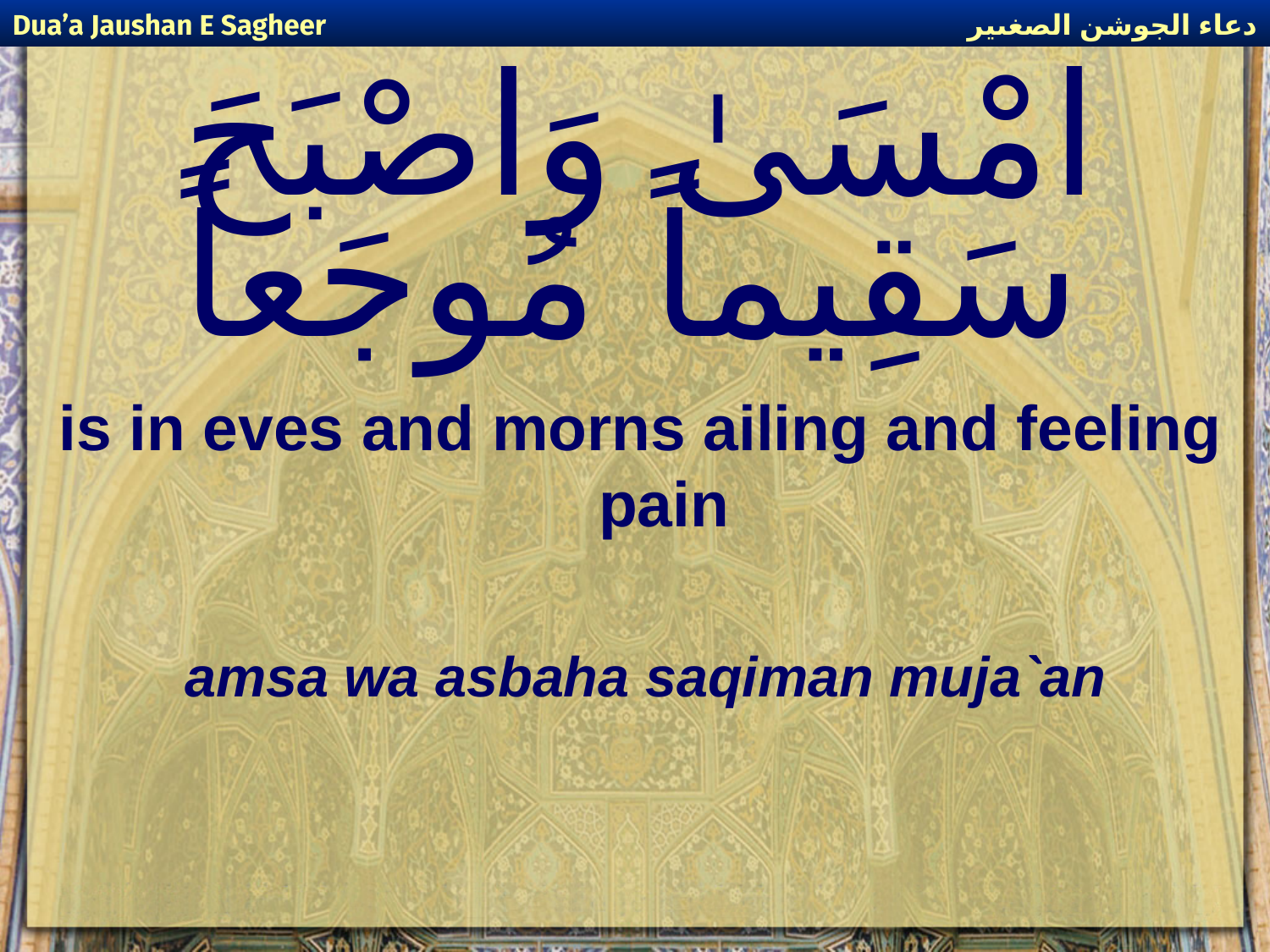

دعاء الجوشن الصغىير
Dua’a Jaushan E Sagheer
# امْسَىٰ وَاصْبَحَ سَقِيماً مُوجَعاً
is in eves and morns ailing and feeling pain
amsa wa asbaha saqiman muja`an